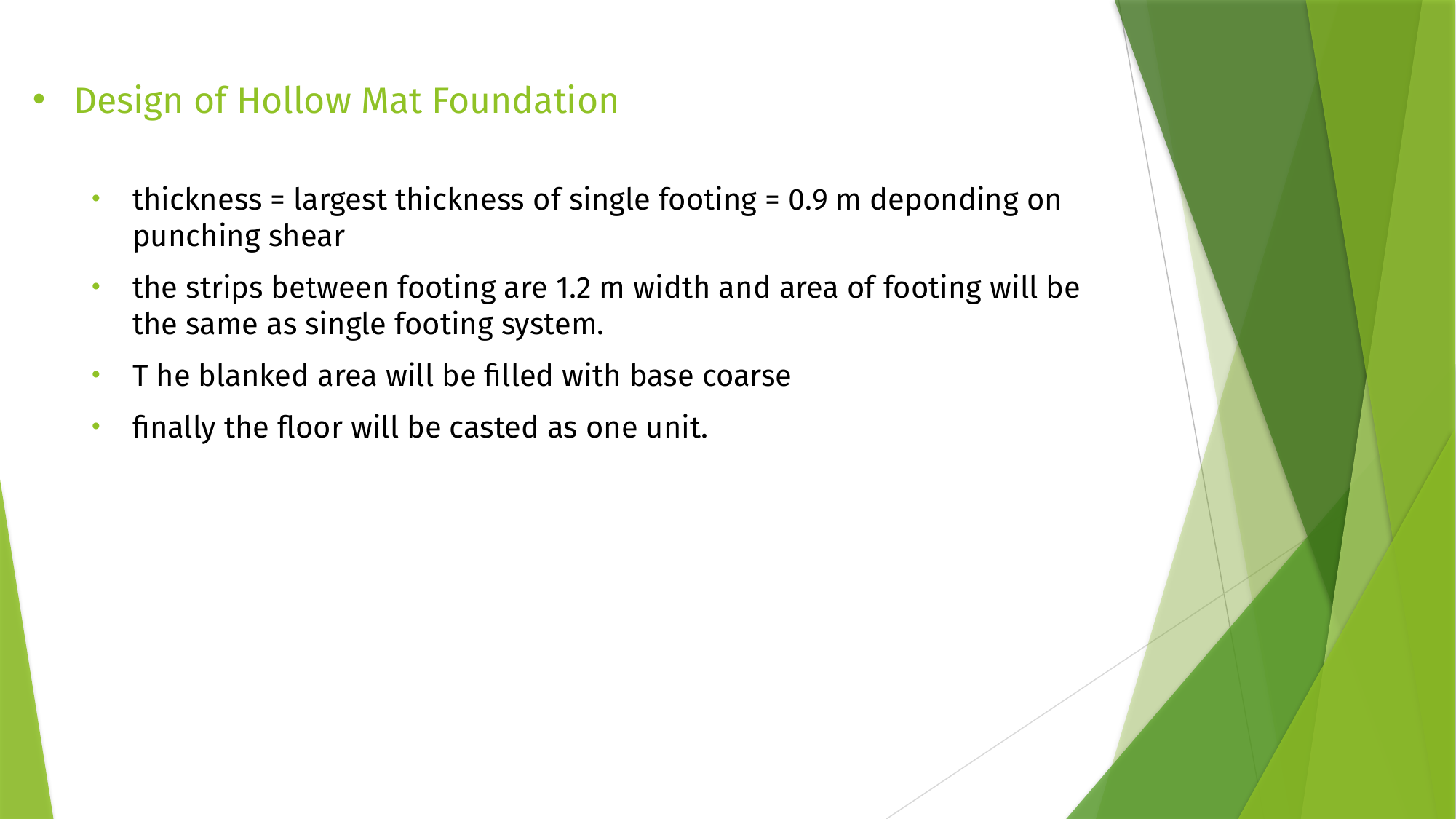

# Design of Hollow Mat Foundation
thickness = largest thickness of single footing = 0.9 m deponding on punching shear
the strips between footing are 1.2 m width and area of footing will be the same as single footing system.
T he blanked area will be filled with base coarse
finally the floor will be casted as one unit.